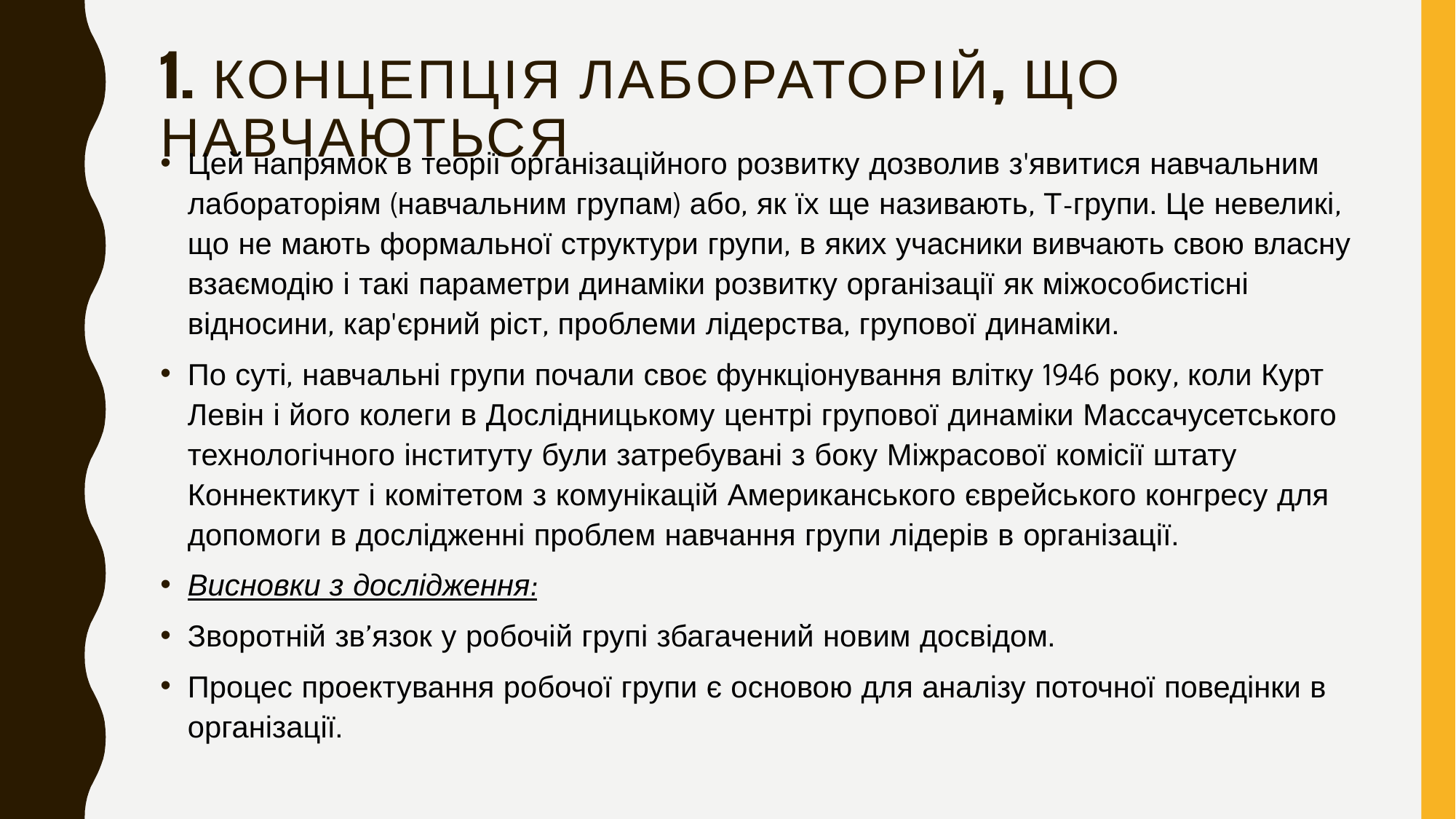

# 1. Концепція лабораторій, що навчаються
Цей напрямок в теорії організаційного розвитку дозволив з'явитися навчальним лабораторіям (навчальним групам) або, як їх ще називають, Т-групи. Це невеликі, що не мають формальної структури групи, в яких учасники вивчають свою власну взаємодію і такі параметри динаміки розвитку організації як міжособистісні відносини, кар'єрний ріст, проблеми лідерства, групової динаміки.
По суті, навчальні групи почали своє функціонування влітку 1946 року, коли Курт Левін і його колеги в Дослідницькому центрі групової динаміки Массачусетського технологічного інституту були затребувані з боку Міжрасової комісії штату Коннектикут і комітетом з комунікацій Американського єврейського конгресу для допомоги в дослідженні проблем навчання групи лідерів в організації.
Висновки з дослідження:
Зворотній зв’язок у робочій групі збагачений новим досвідом.
Процес проектування робочої групи є основою для аналізу поточної поведінки в організації.